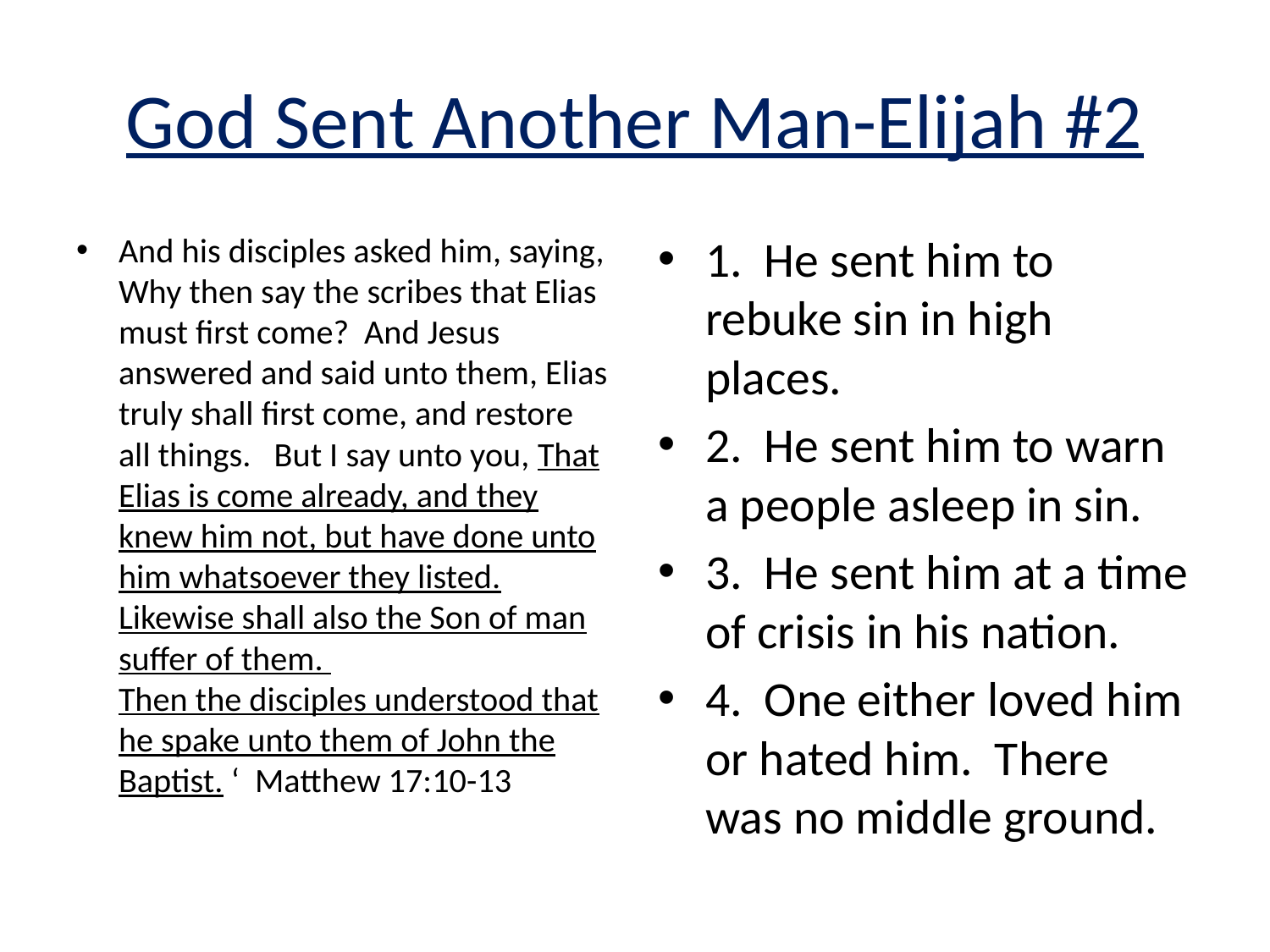

# God Sent Another Man-Elijah #2
And his disciples asked him, saying, Why then say the scribes that Elias must first come?  And Jesus answered and said unto them, Elias truly shall first come, and restore all things.   But I say unto you, That Elias is come already, and they knew him not, but have done unto him whatsoever they listed. Likewise shall also the Son of man suffer of them.
Then the disciples understood that he spake unto them of John the Baptist. ‘  Matthew 17:10-13
1.  He sent him to rebuke sin in high places.
2.  He sent him to warn a people asleep in sin.
3.  He sent him at a time of crisis in his nation.
4.  One either loved him or hated him.  There was no middle ground.